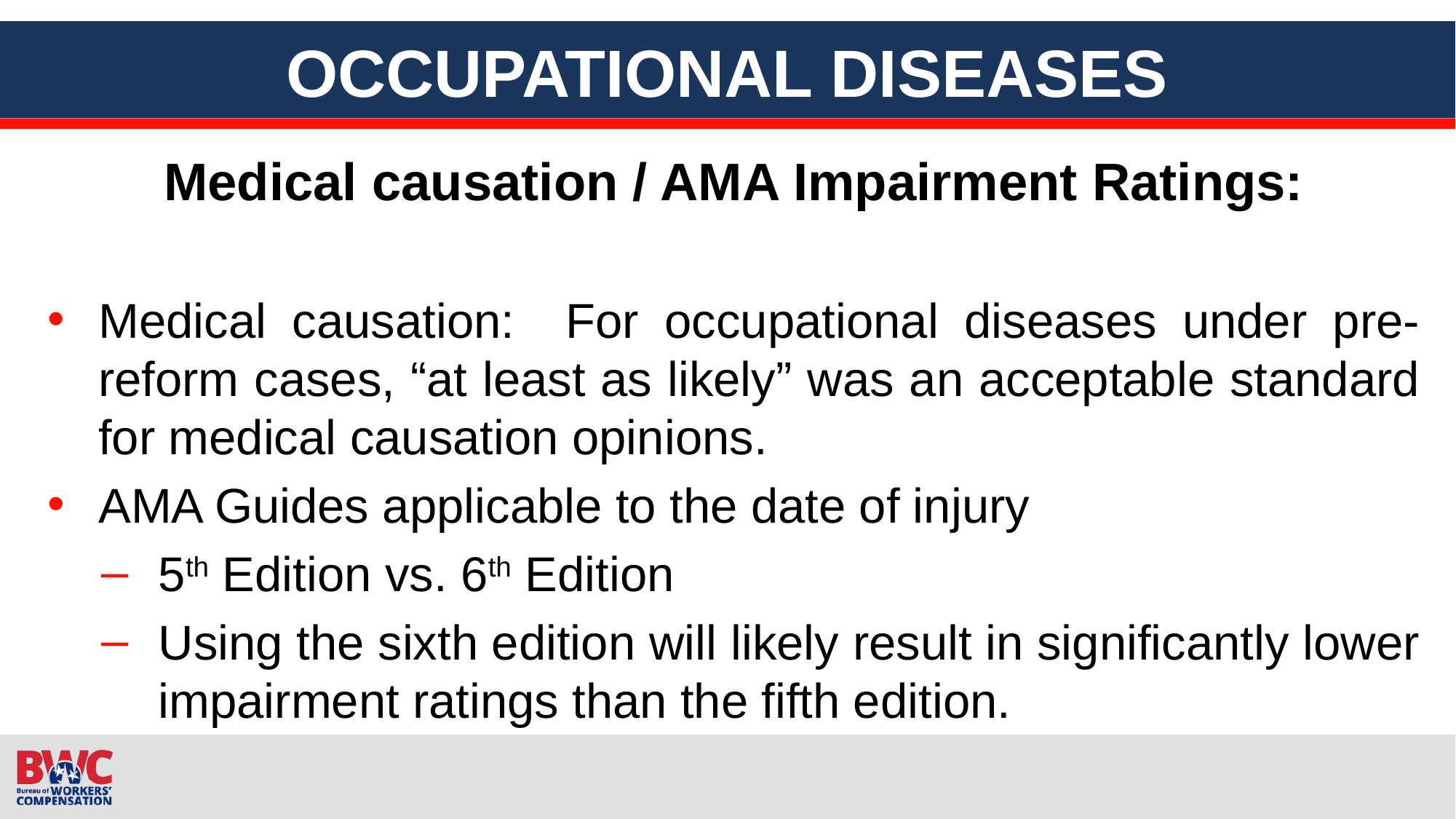

# OCCUPATIONAL DISEASES
Medical causation / AMA Impairment Ratings:

Medical causation:  For occupational diseases under pre-reform cases, “at least as likely” was an acceptable standard for medical causation opinions.
AMA Guides applicable to the date of injury
5th Edition vs. 6th Edition
Using the sixth edition will likely result in significantly lower impairment ratings than the fifth edition.